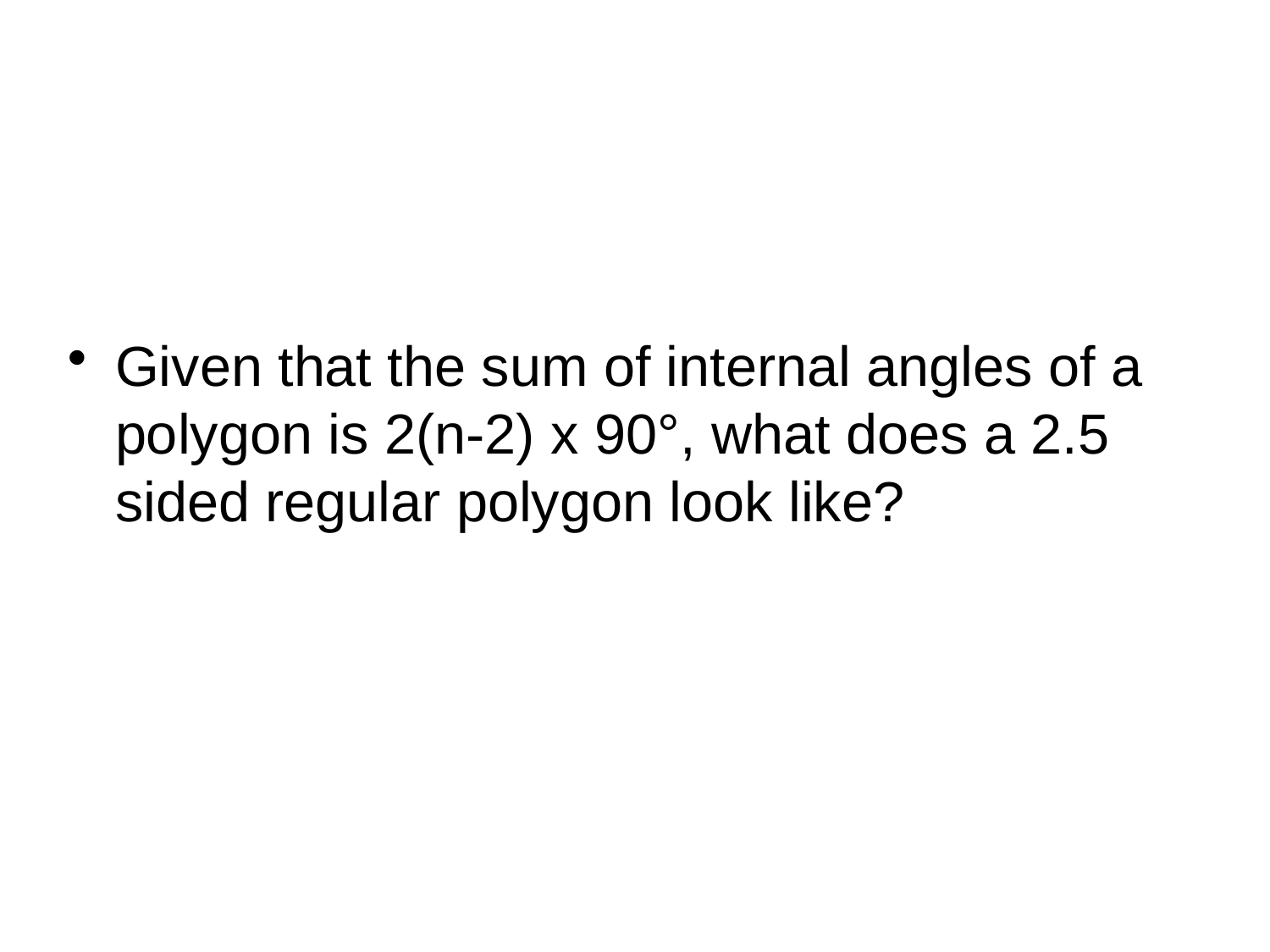

#
Given that the sum of internal angles of a polygon is 2(n-2) x 90°, what does a 2.5 sided regular polygon look like?